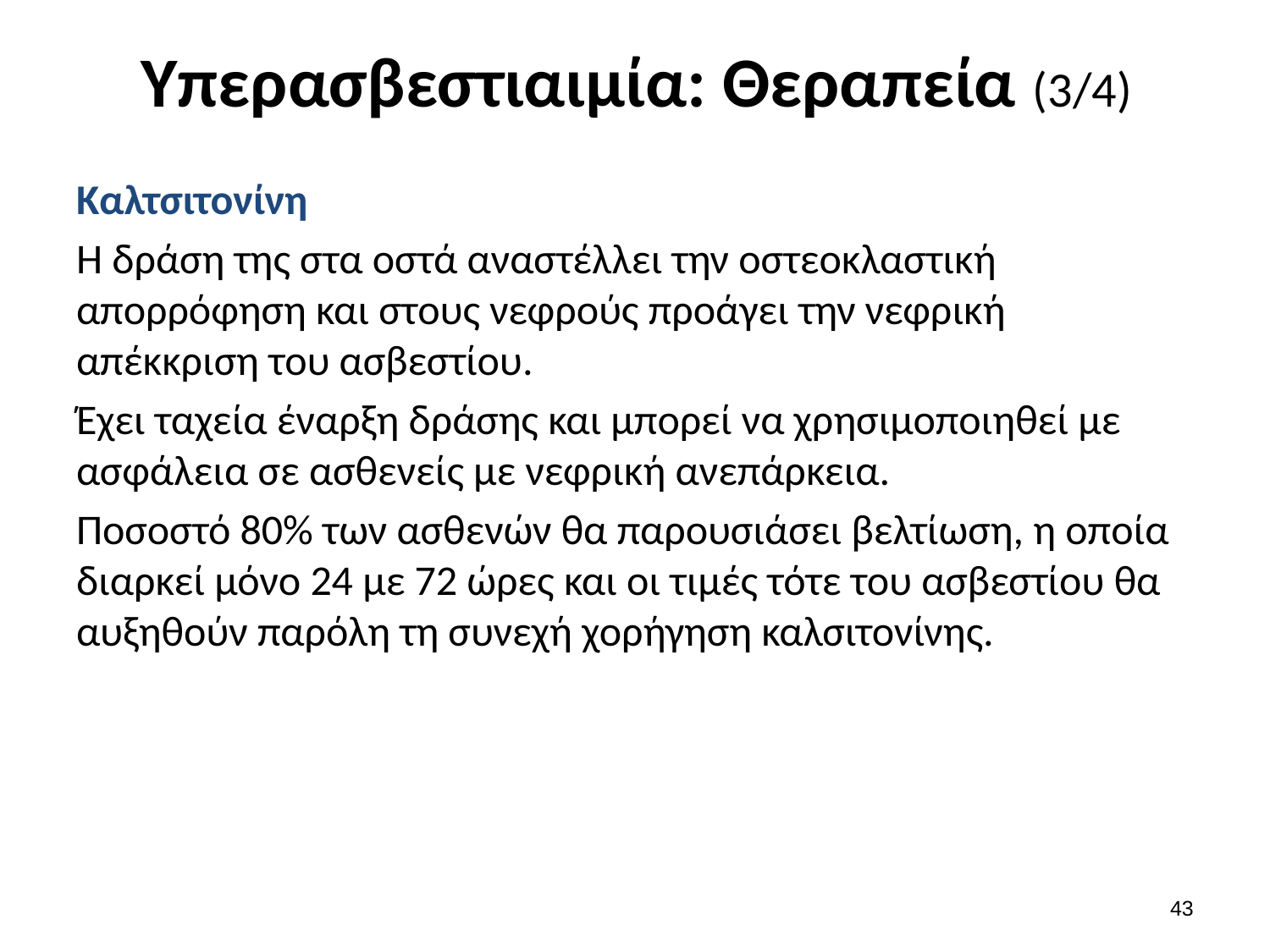

# Υπερασβεστιαιμία: Θεραπεία (3/4)
Καλτσιτονίνη
Η δράση της στα οστά αναστέλλει την οστεοκλαστική απορρόφηση και στους νεφρούς προάγει την νεφρική απέκκριση του ασβεστίου.
Έχει ταχεία έναρξη δράσης και μπορεί να χρησιμοποιηθεί με ασφάλεια σε ασθενείς με νεφρική ανεπάρκεια.
Ποσοστό 80% των ασθενών θα παρουσιάσει βελτίωση, η οποία διαρκεί μόνο 24 με 72 ώρες και οι τιμές τότε του ασβεστίου θα αυξηθούν παρόλη τη συνεχή χορήγηση καλσιτονίνης.
43